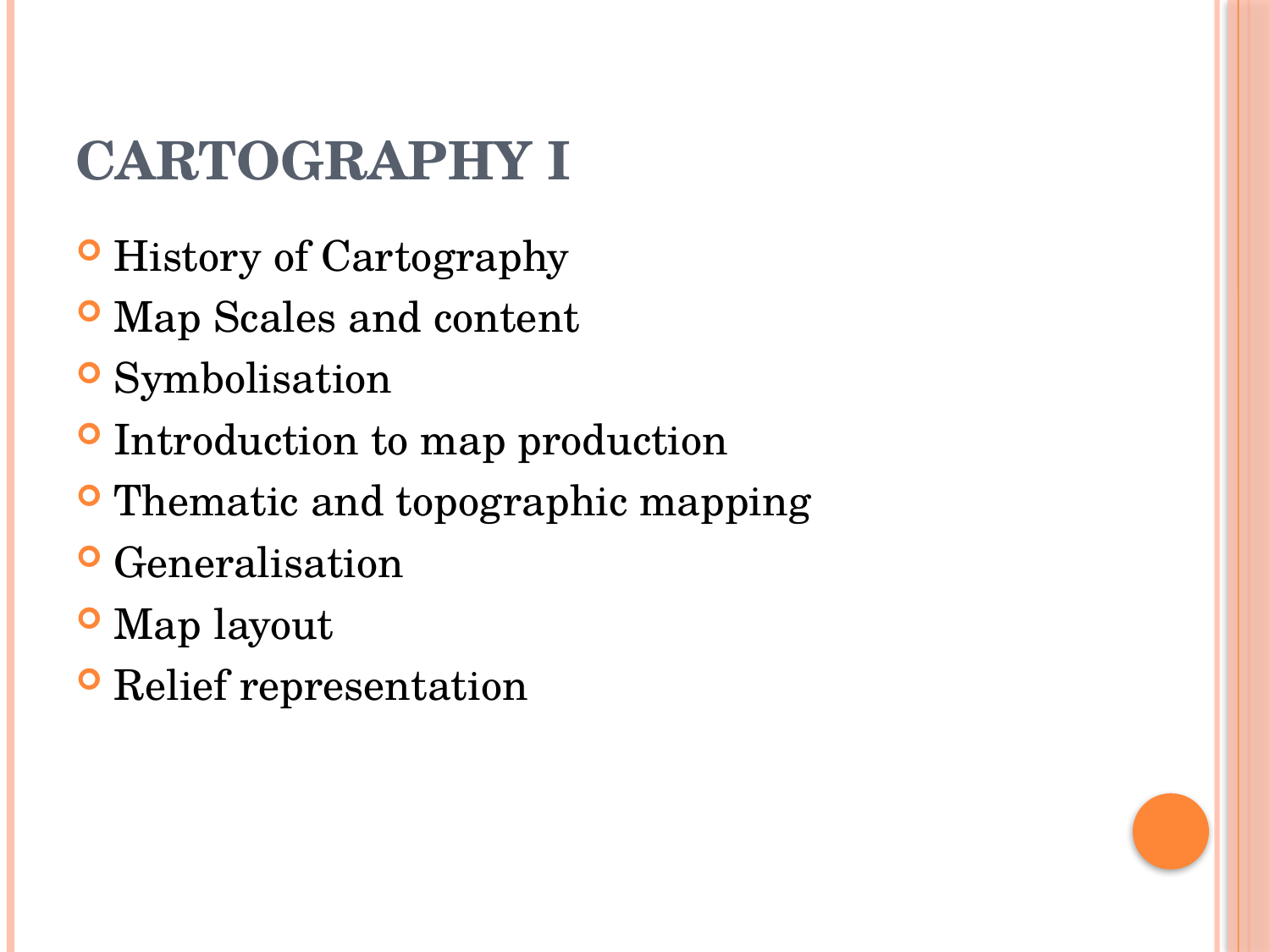

# Cartography I
History of Cartography
Map Scales and content
Symbolisation
Introduction to map production
Thematic and topographic mapping
Generalisation
Map layout
Relief representation